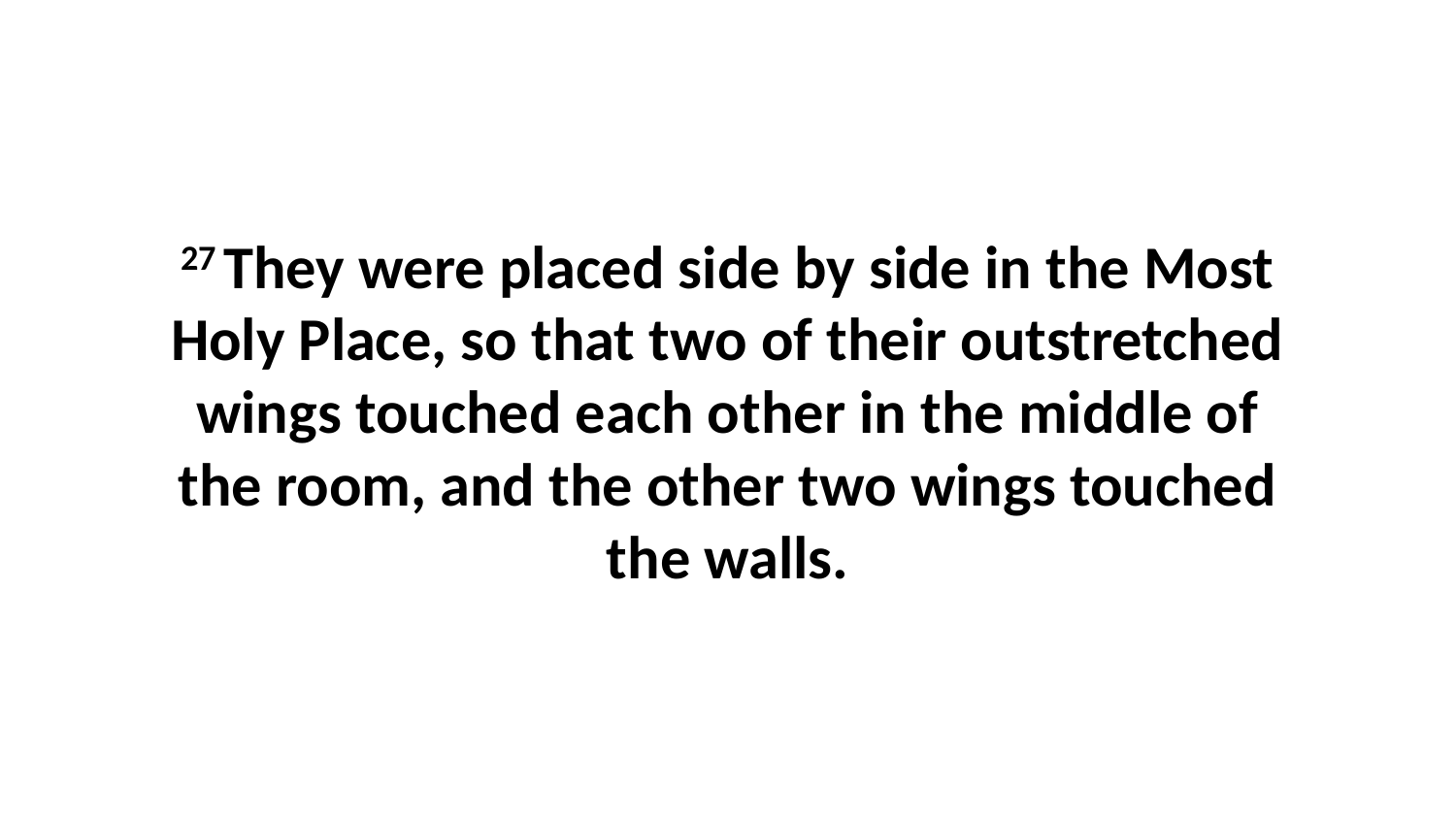

27 They were placed side by side in the Most Holy Place, so that two of their outstretched wings touched each other in the middle of the room, and the other two wings touched the walls.